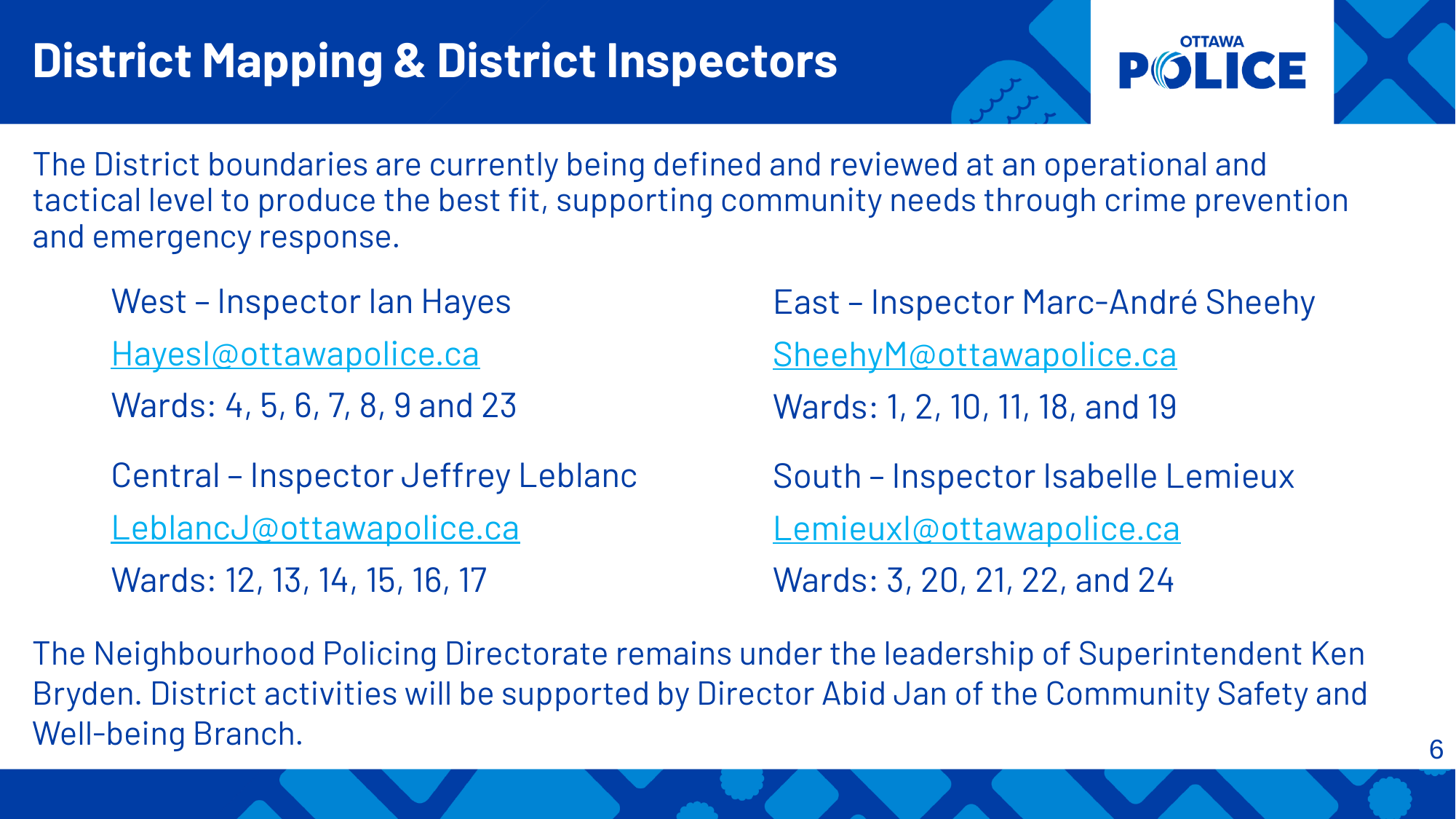

District Mapping & District Inspectors
# The District boundaries are currently being defined and reviewed at an operational and tactical level to produce the best fit, supporting community needs through crime prevention and emergency response.
West – Inspector Ian Hayes
HayesI@ottawapolice.ca
Wards: 4, 5, 6, 7, 8, 9 and 23
East – Inspector Marc-André Sheehy
SheehyM@ottawapolice.ca
Wards: 1, 2, 10, 11, 18, and 19
Central – Inspector Jeffrey Leblanc
LeblancJ@ottawapolice.ca
Wards: 12, 13, 14, 15, 16, 17
South – Inspector Isabelle Lemieux
LemieuxI@ottawapolice.ca
Wards: 3, 20, 21, 22, and 24
The Neighbourhood Policing Directorate remains under the leadership of Superintendent Ken Bryden. District activities will be supported by Director Abid Jan of the Community Safety and Well-being Branch.
6